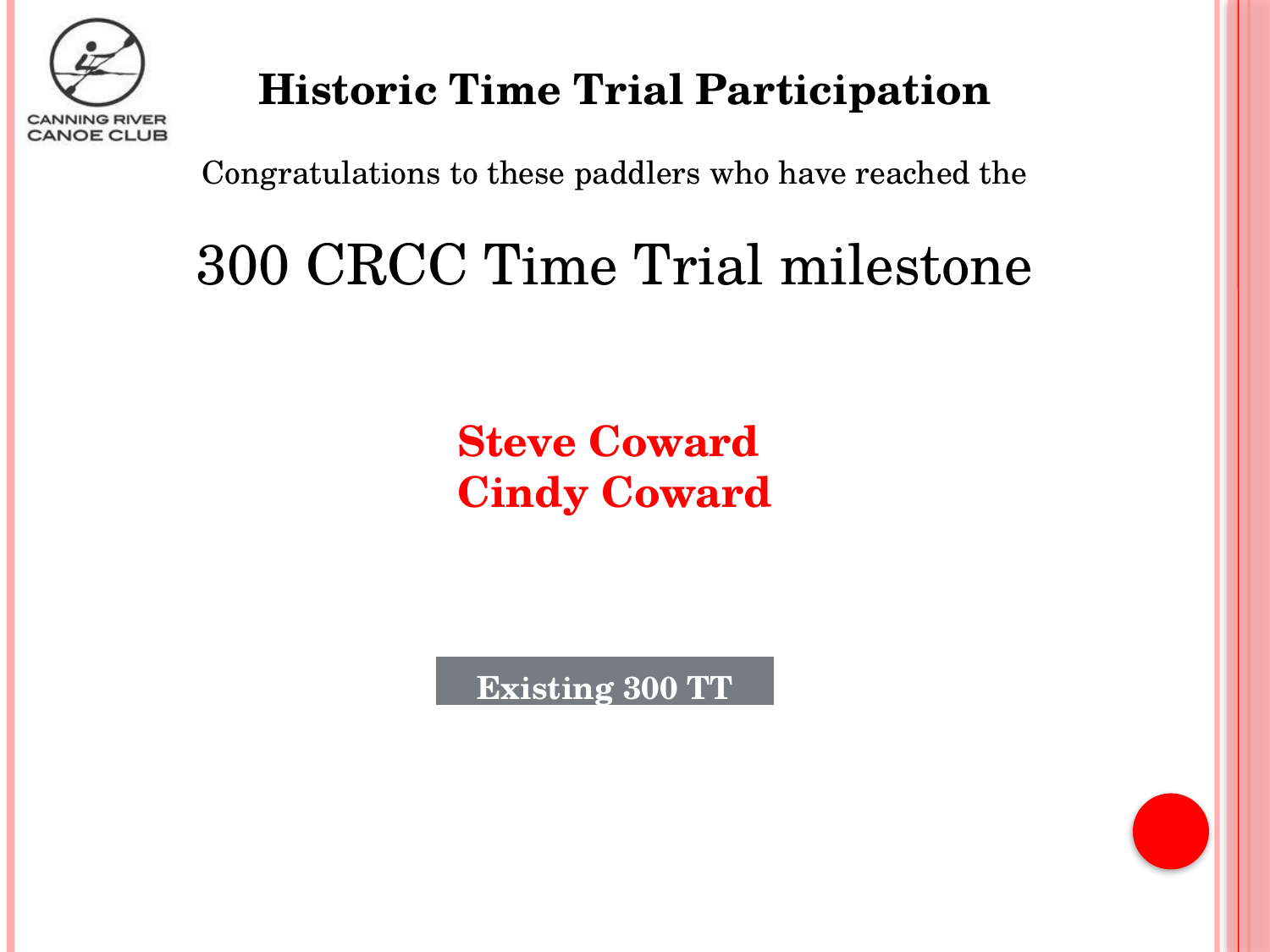

Historic Time Trial Participation
Congratulations to these paddlers who have reached the

300 CRCC Time Trial milestone
Steve Coward
Cindy Coward
| Existing 300 TT |  |
| --- | --- |
|  |  |
|  |  |
|  |  |
|  |  |
|  |  |
|  |  |
|  |  |
|  |  |
|  |  |